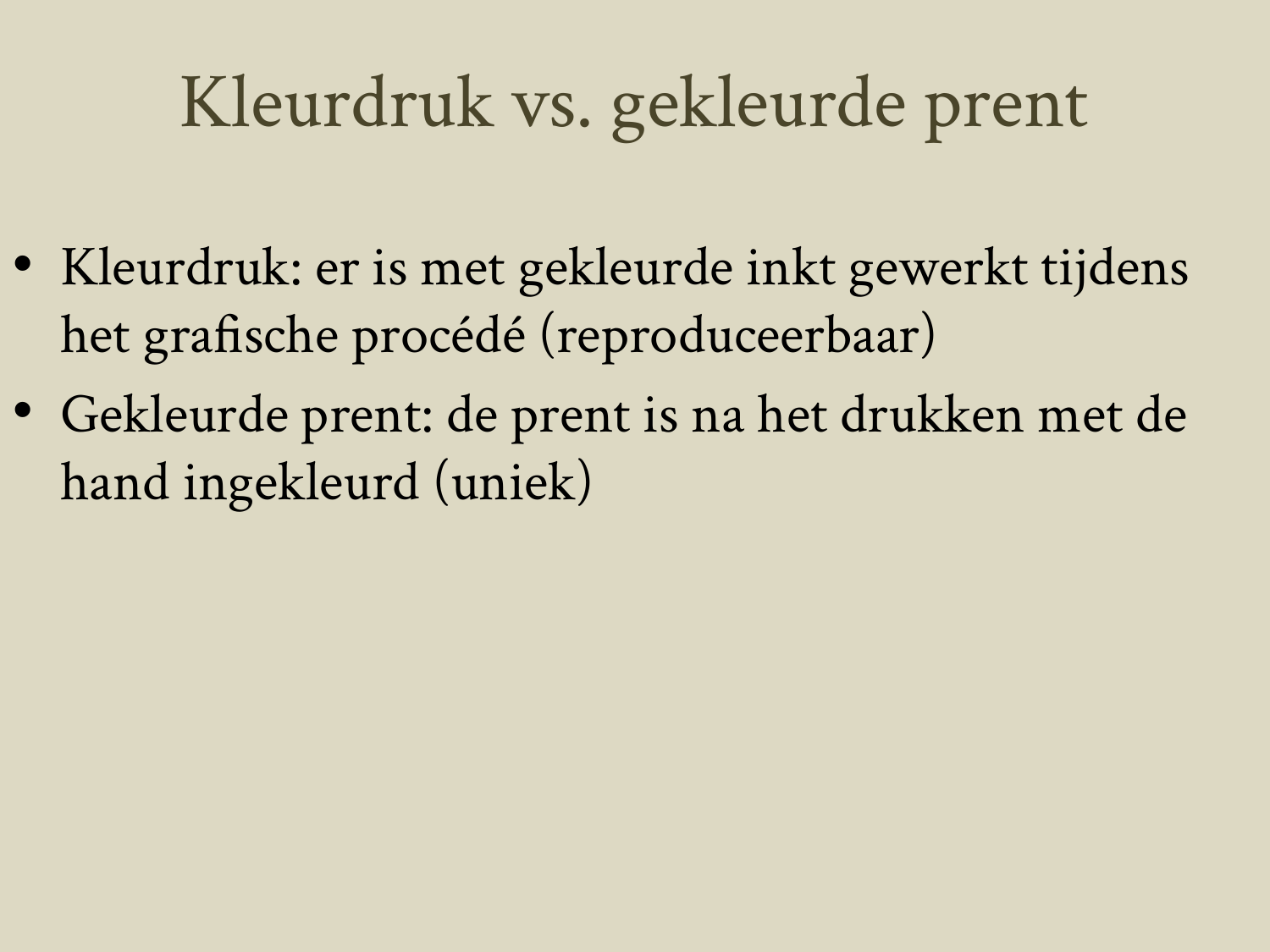

Kleurdruk vs. gekleurde prent
Kleurdruk: er is met gekleurde inkt gewerkt tijdens het grafische procédé (reproduceerbaar)
Gekleurde prent: de prent is na het drukken met de hand ingekleurd (uniek)